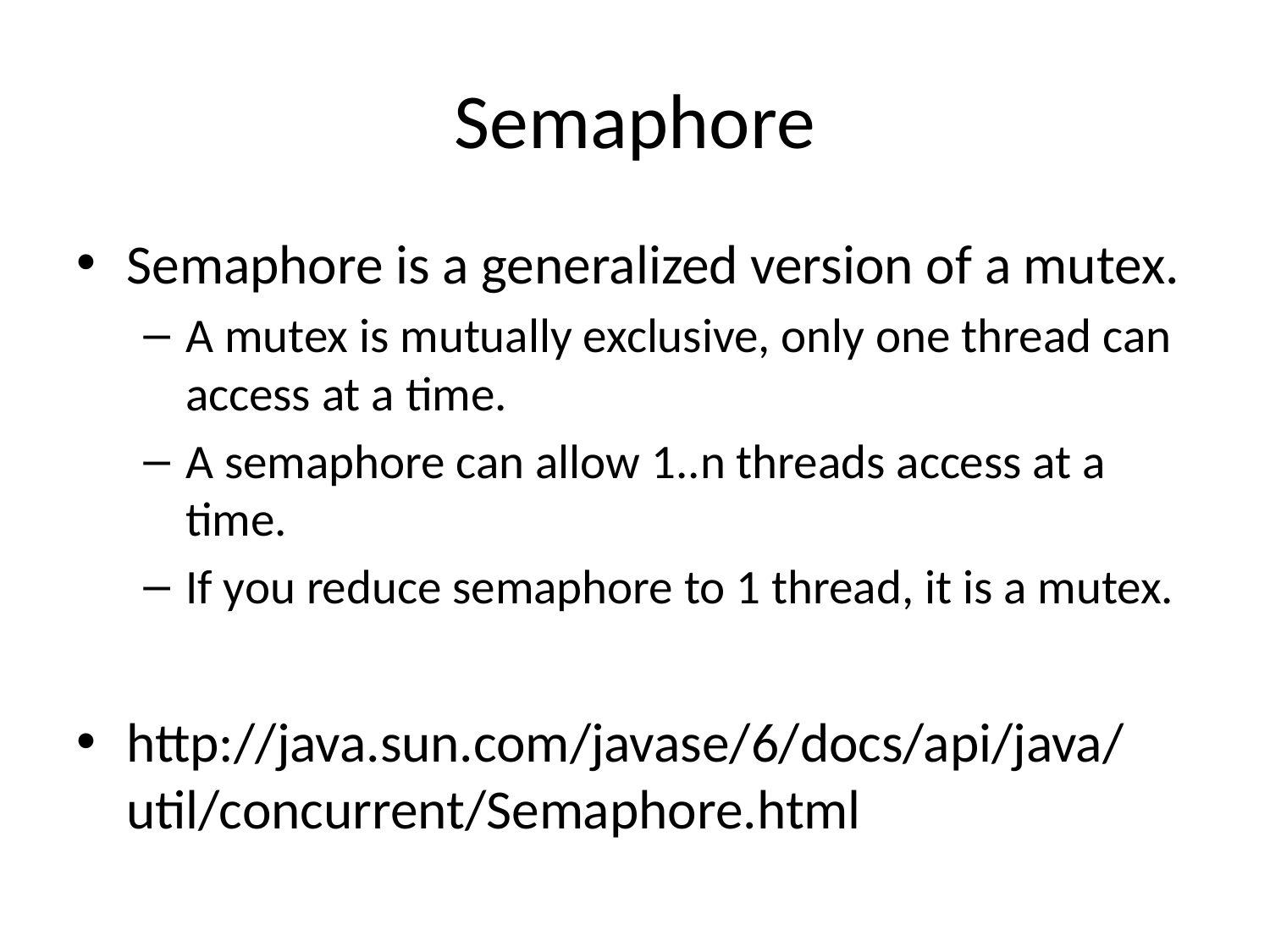

# Semaphore
Semaphore is a generalized version of a mutex.
A mutex is mutually exclusive, only one thread can access at a time.
A semaphore can allow 1..n threads access at a time.
If you reduce semaphore to 1 thread, it is a mutex.

http://java.sun.com/javase/6/docs/api/java/util/concurrent/Semaphore.html